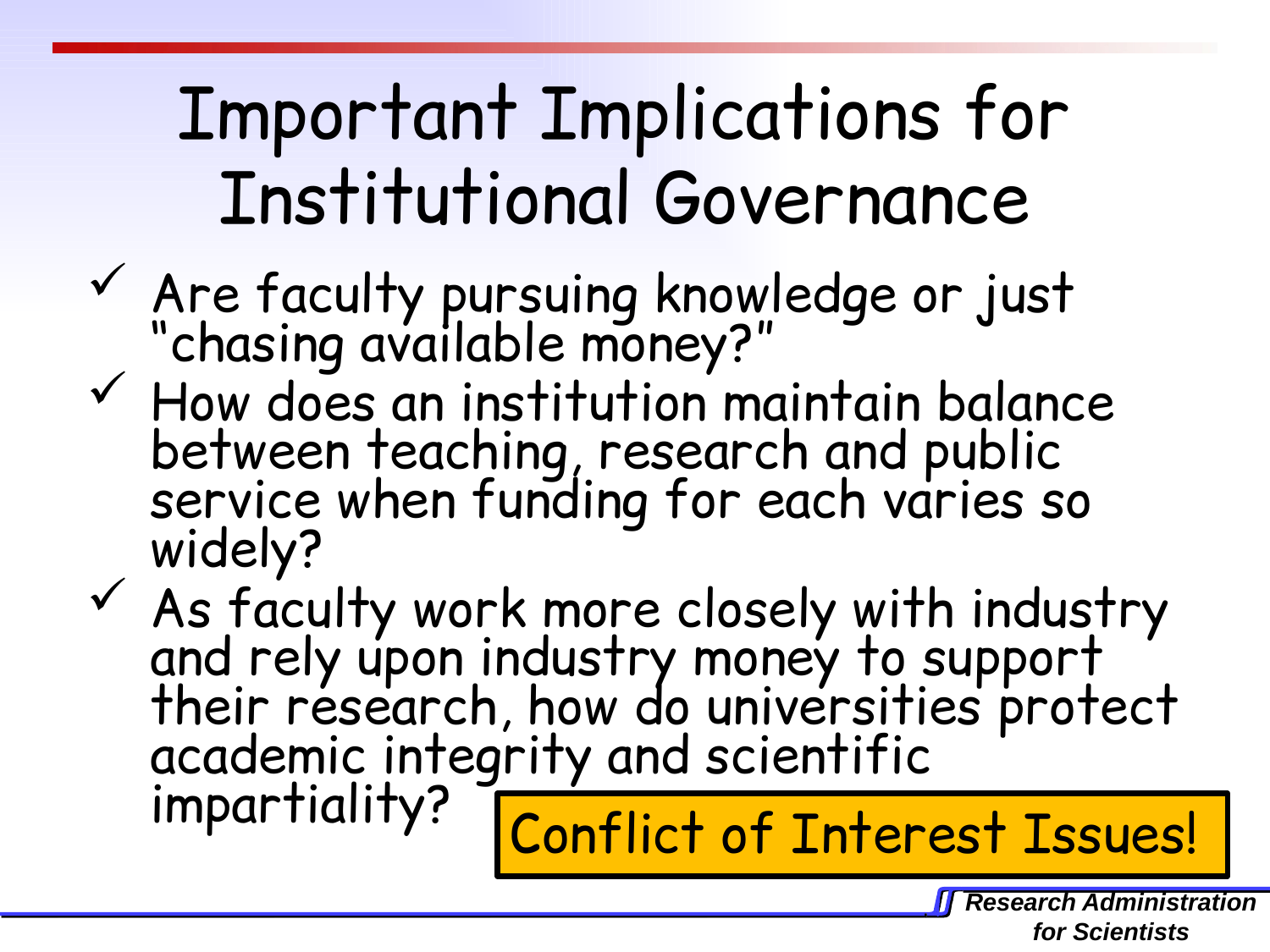

# Important Implications for Institutional Governance

Are faculty pursuing knowledge or just 	 “chasing available money?”
How does an institution maintain balance between teaching, research and public service when funding for each varies so widely?
As faculty work more closely with industry and rely upon industry money to support their research, how do universities protect academic integrity and scientific impartiality?

Conflict of Interest Issues!